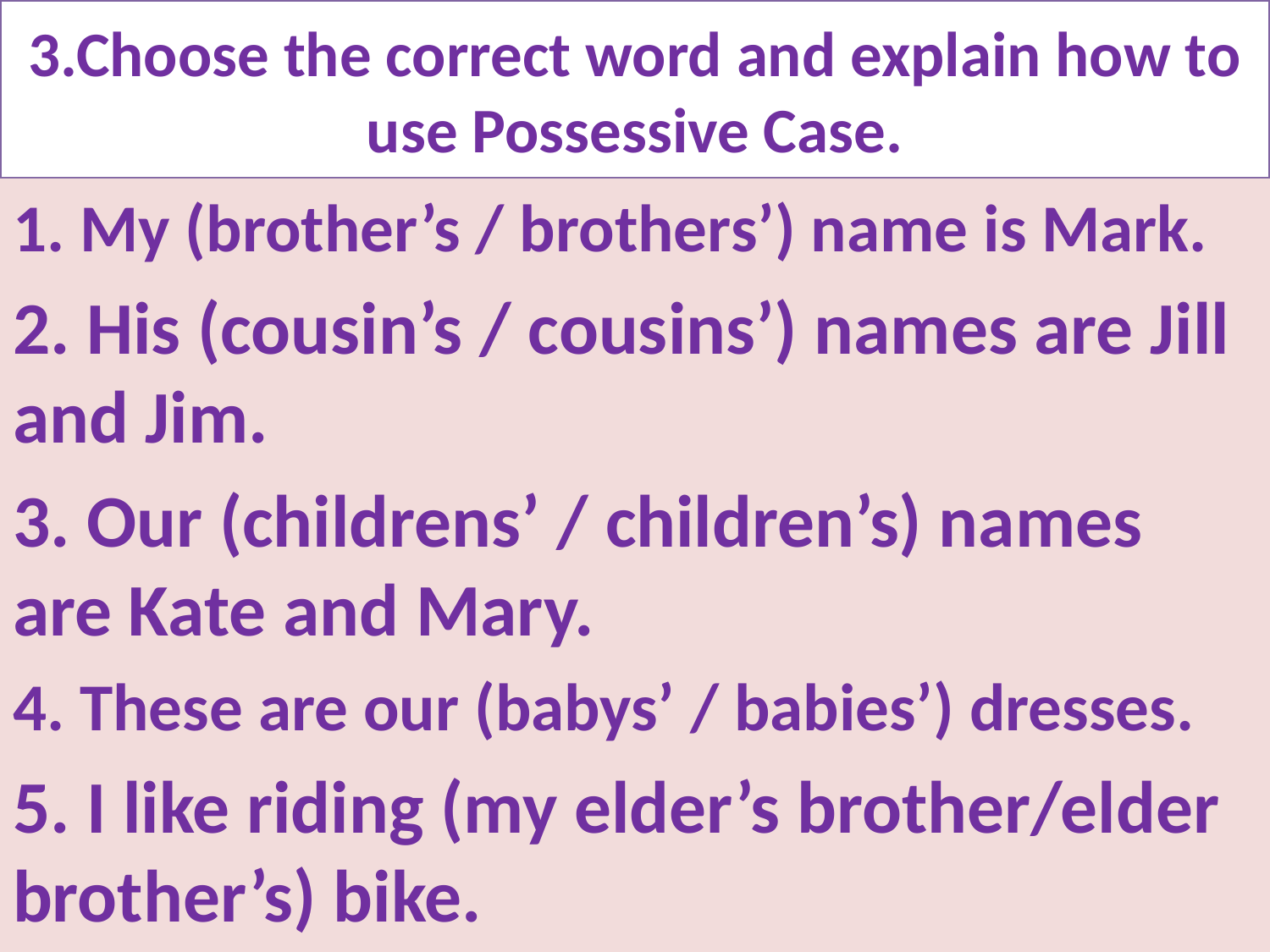

# 3.Choose the correct word and explain how to use Possessive Case.
1. My (brother’s / brothers’) name is Mark.
2. His (cousin’s / cousins’) names are Jill and Jim.
3. Our (childrens’ / children’s) names are Kate and Mary.
4. These are our (babys’ / babies’) dresses.
5. I like riding (my elder’s brother/elder brother’s) bike.